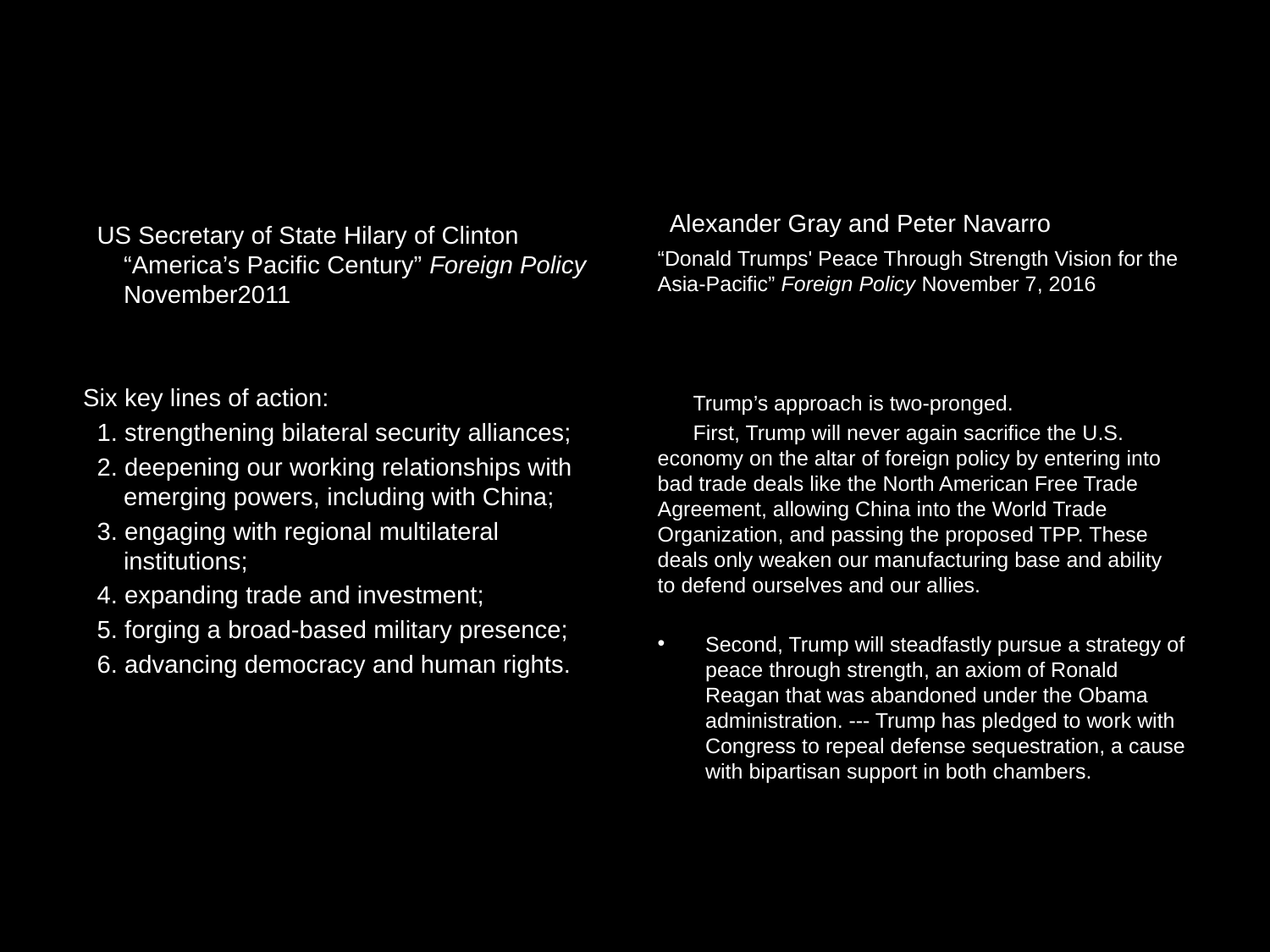

#

   US Secretary of State Hilary of Clinton “America’s Pacific Century” Foreign Policy November2011

 Six key lines of action:
   1. strengthening bilateral security alliances;
   2. deepening our working relationships with emerging powers, including with China;
   3. engaging with regional multilateral institutions;
   4. expanding trade and investment;
   5. forging a broad-based military presence;
   6. advancing democracy and human rights.

 Alexander Gray and Peter Navarro
“Donald Trumps' Peace Through Strength Vision for the Asia-Pacific” Foreign Policy November 7, 2016

      Trump’s approach is two-pronged.
      First, Trump will never again sacrifice the U.S. economy on the altar of foreign policy by entering into bad trade deals like the North American Free Trade Agreement, allowing China into the World Trade Organization, and passing the proposed TPP. These deals only weaken our manufacturing base and ability    to defend ourselves and our allies.

Second, Trump will steadfastly pursue a strategy of peace through strength, an axiom of Ronald Reagan that was abandoned under the Obama administration. --- Trump has pledged to work with Congress to repeal defense sequestration, a cause with bipartisan support in both chambers.